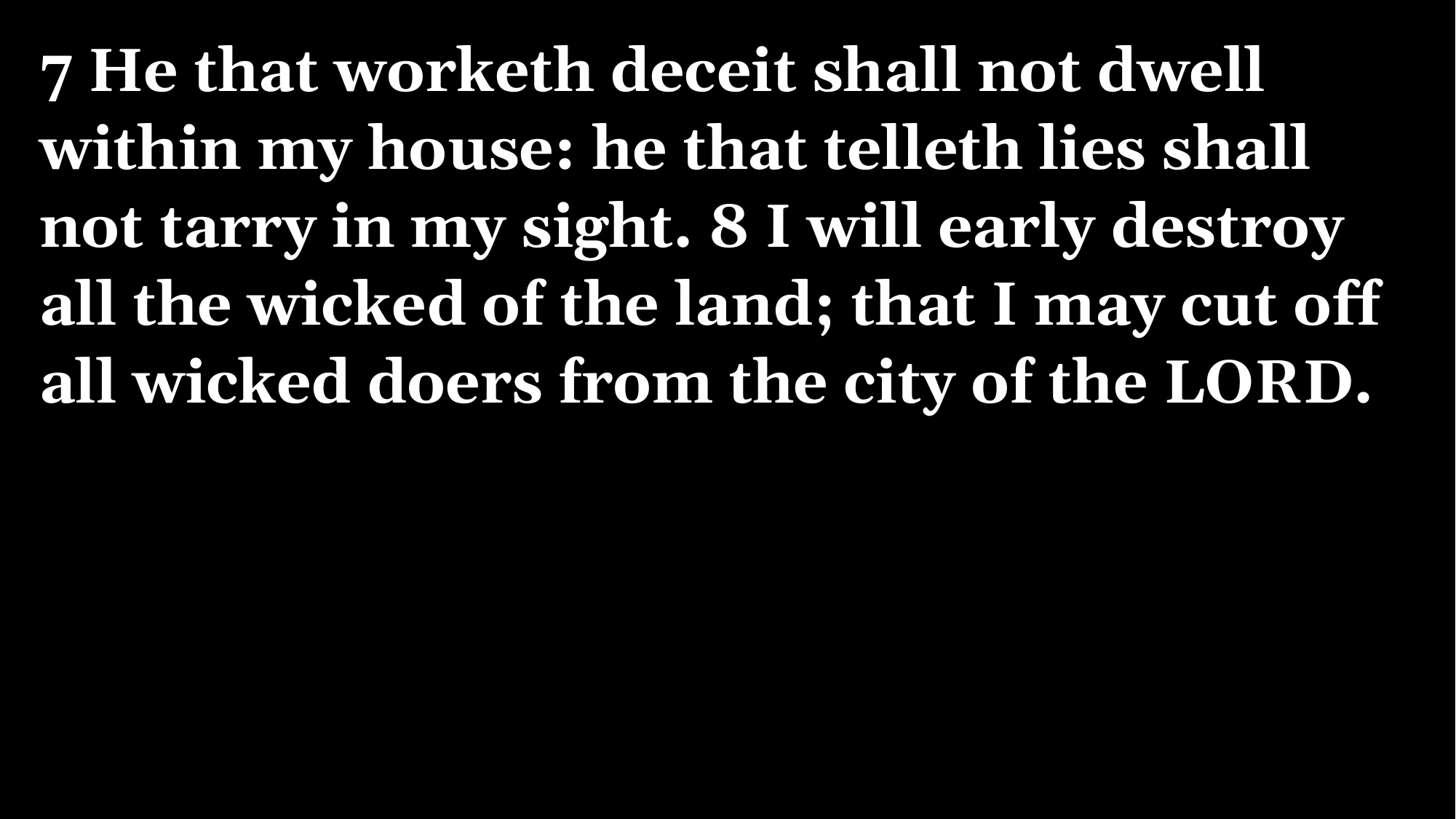

7 He that worketh deceit shall not dwell within my house: he that telleth lies shall not tarry in my sight. 8 I will early destroy all the wicked of the land; that I may cut off all wicked doers from the city of the LORD.